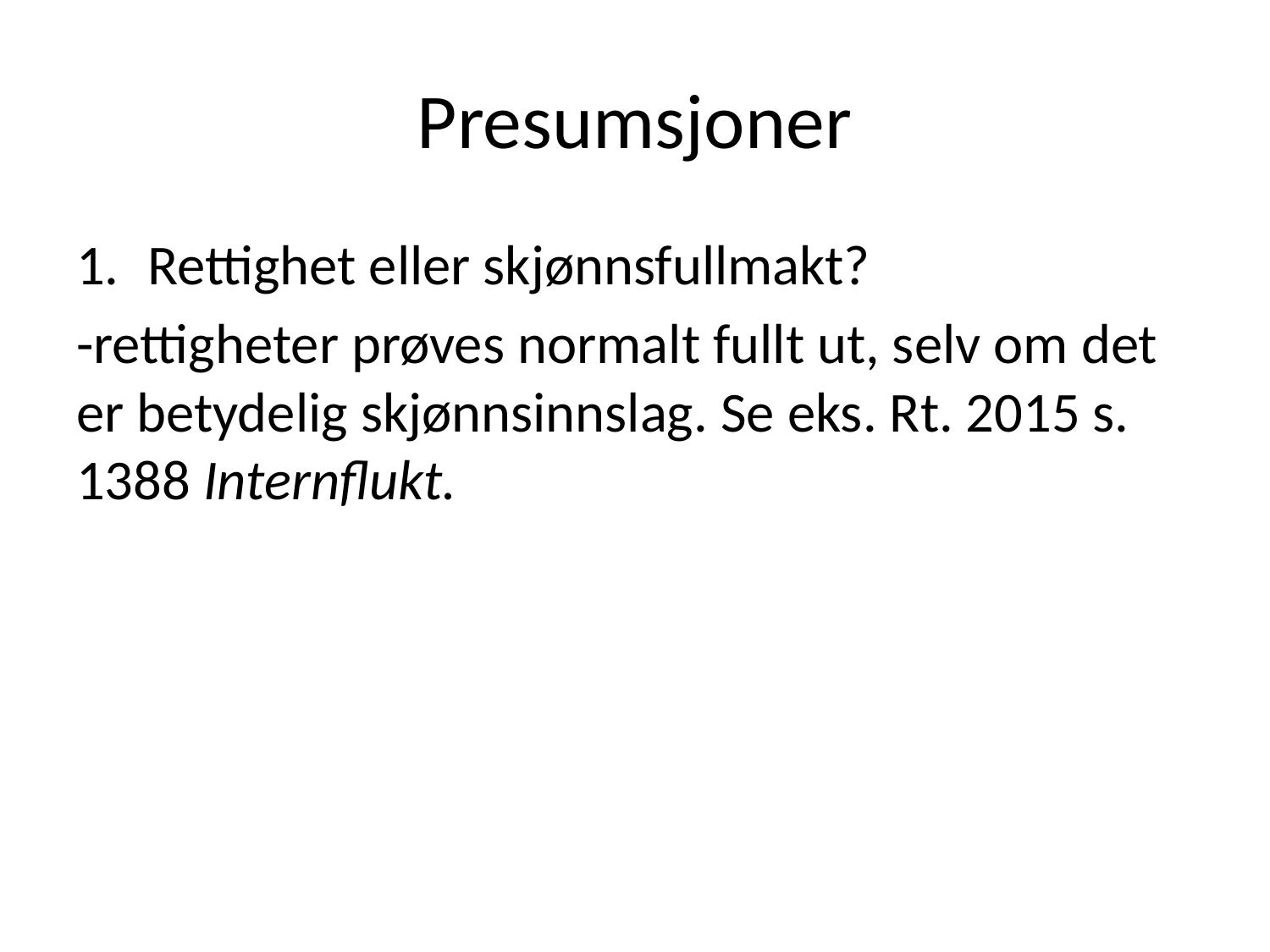

# Presumsjoner
Rettighet eller skjønnsfullmakt?
-rettigheter prøves normalt fullt ut, selv om det er betydelig skjønnsinnslag. Se eks. Rt. 2015 s. 1388 Internflukt.